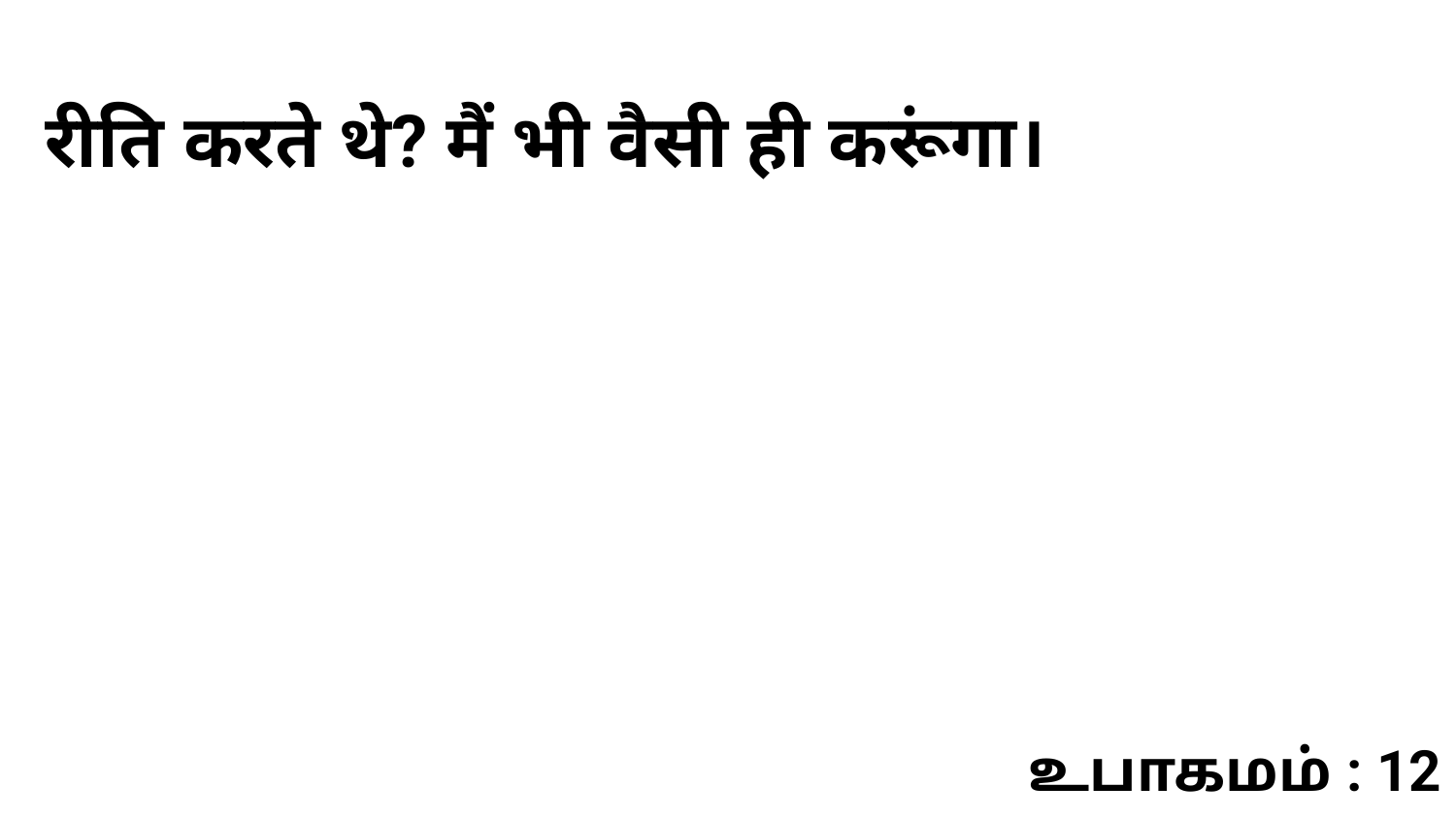

रीति करते थे? मैं भी वैसी ही करूंगा।
உபாகமம் : 12